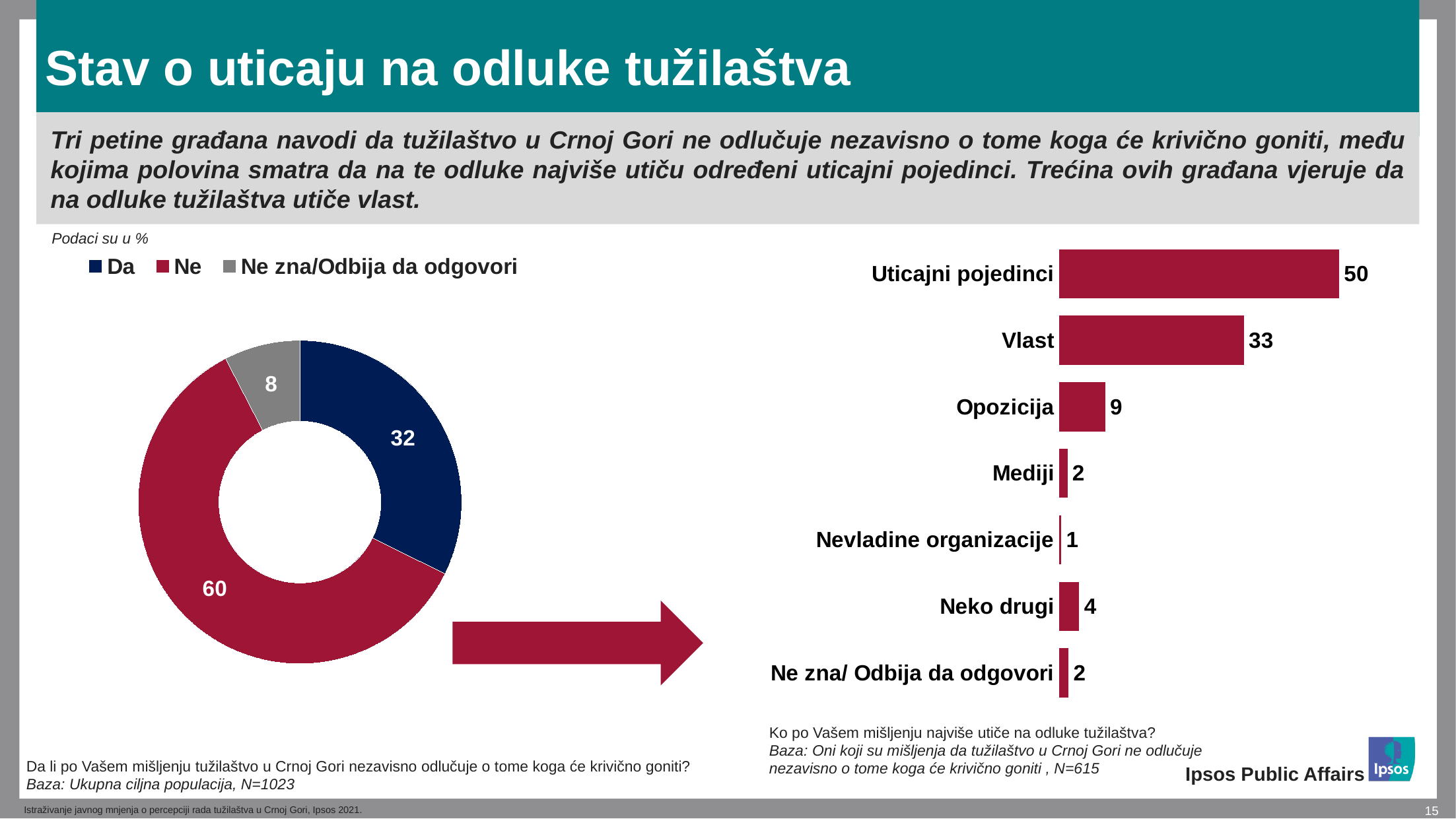

# Stav o uticaju na odluke tužilaštva
Tri petine građana navodi da tužilaštvo u Crnoj Gori ne odlučuje nezavisno o tome koga će krivično goniti, među kojima polovina smatra da na te odluke najviše utiču određeni uticajni pojedinci. Trećina ovih građana vjeruje da na odluke tužilaštva utiče vlast.
Podaci su u %

### Chart

| Category | Column2 |
|---|---|
| Da | 32.30000000000001 |
| Ne | 60.1 |
| Ne zna/Odbija da odgovori | 7.6 |

### Chart

| Category |  |
|---|---|
| Uticajni pojedinci | 50.0 |
| Vlast | 33.1 |
| Opozicija | 8.5 |
| Mediji | 1.8 |
| Nevladine organizacije | 0.7000000000000001 |
| Neko drugi | 3.9 |
| Ne zna/ Odbija da odgovori | 2.0 |
Ko po Vašem mišljenju najviše utiče na odluke tužilaštva?
Baza: Oni koji su mišljenja da tužilaštvo u Crnoj Gori ne odlučuje
nezavisno o tome koga će krivično goniti , N=615
Da li po Vašem mišljenju tužilaštvo u Crnoj Gori nezavisno odlučuje o tome koga će krivično goniti?
Baza: Ukupna ciljna populacija, N=1023